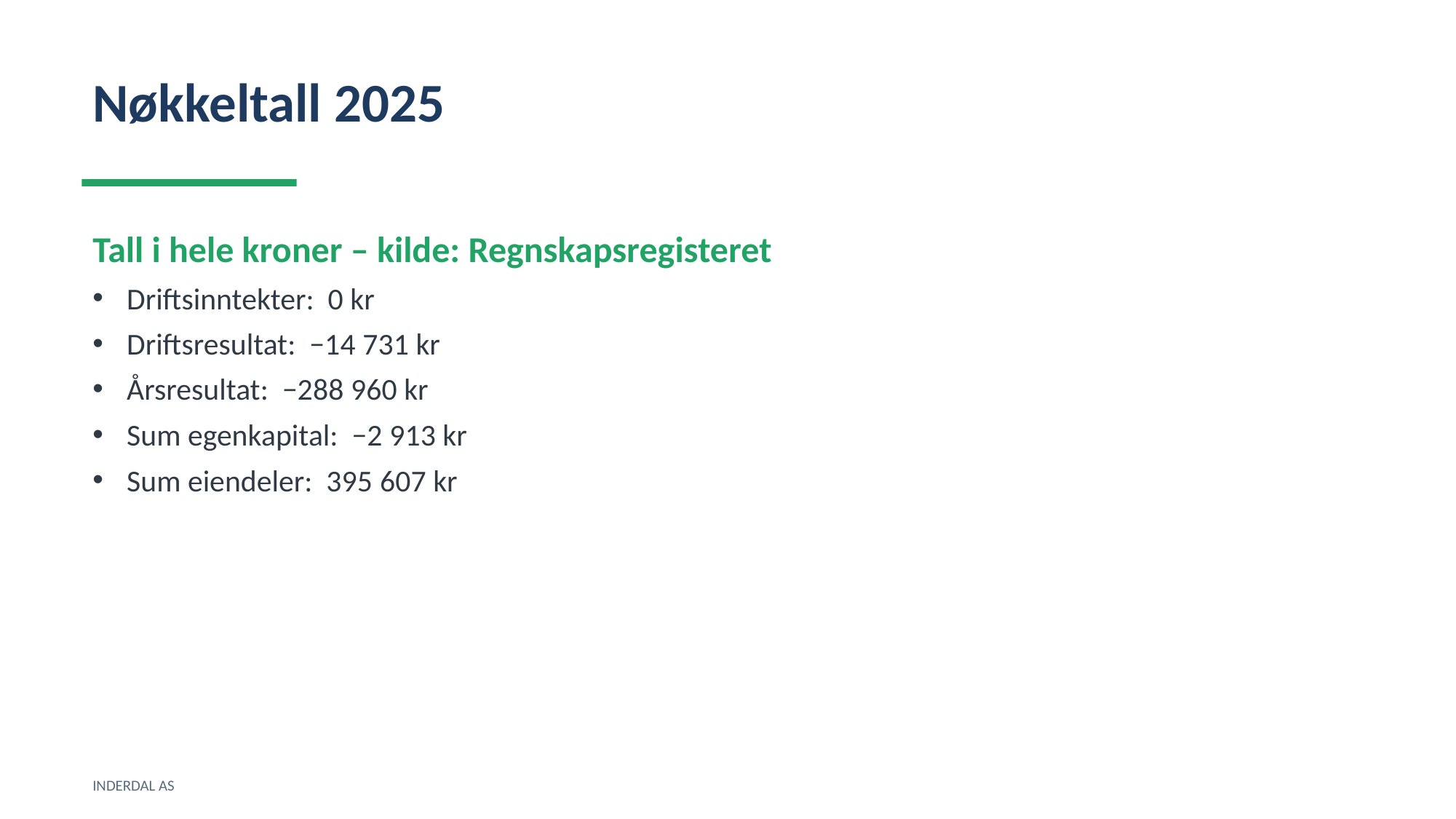

Nøkkeltall 2025

Tall i hele kroner – kilde: Regnskapsregisteret
Driftsinntekter:  0 kr
Driftsresultat:  −14 731 kr
Årsresultat:  −288 960 kr
Sum egenkapital:  −2 913 kr
Sum eiendeler:  395 607 kr
INDERDAL AS